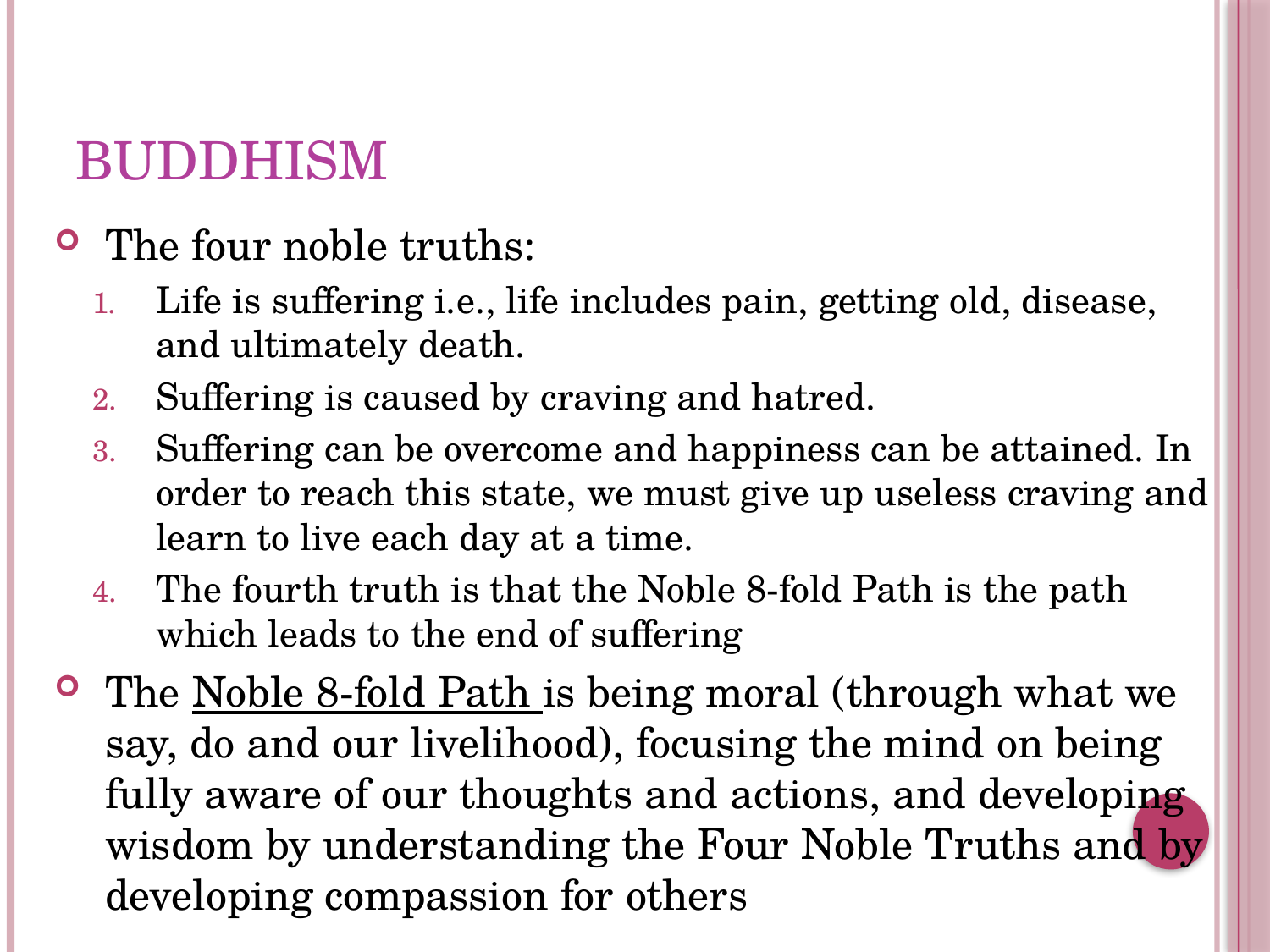

# BUDDHISM
The four noble truths:
Life is suffering i.e., life includes pain, getting old, disease, and ultimately death.
Suffering is caused by craving and hatred.
Suffering can be overcome and happiness can be attained. In order to reach this state, we must give up useless craving and learn to live each day at a time.
The fourth truth is that the Noble 8-fold Path is the path which leads to the end of suffering
The Noble 8-fold Path is being moral (through what we say, do and our livelihood), focusing the mind on being fully aware of our thoughts and actions, and developing wisdom by understanding the Four Noble Truths and by developing compassion for others